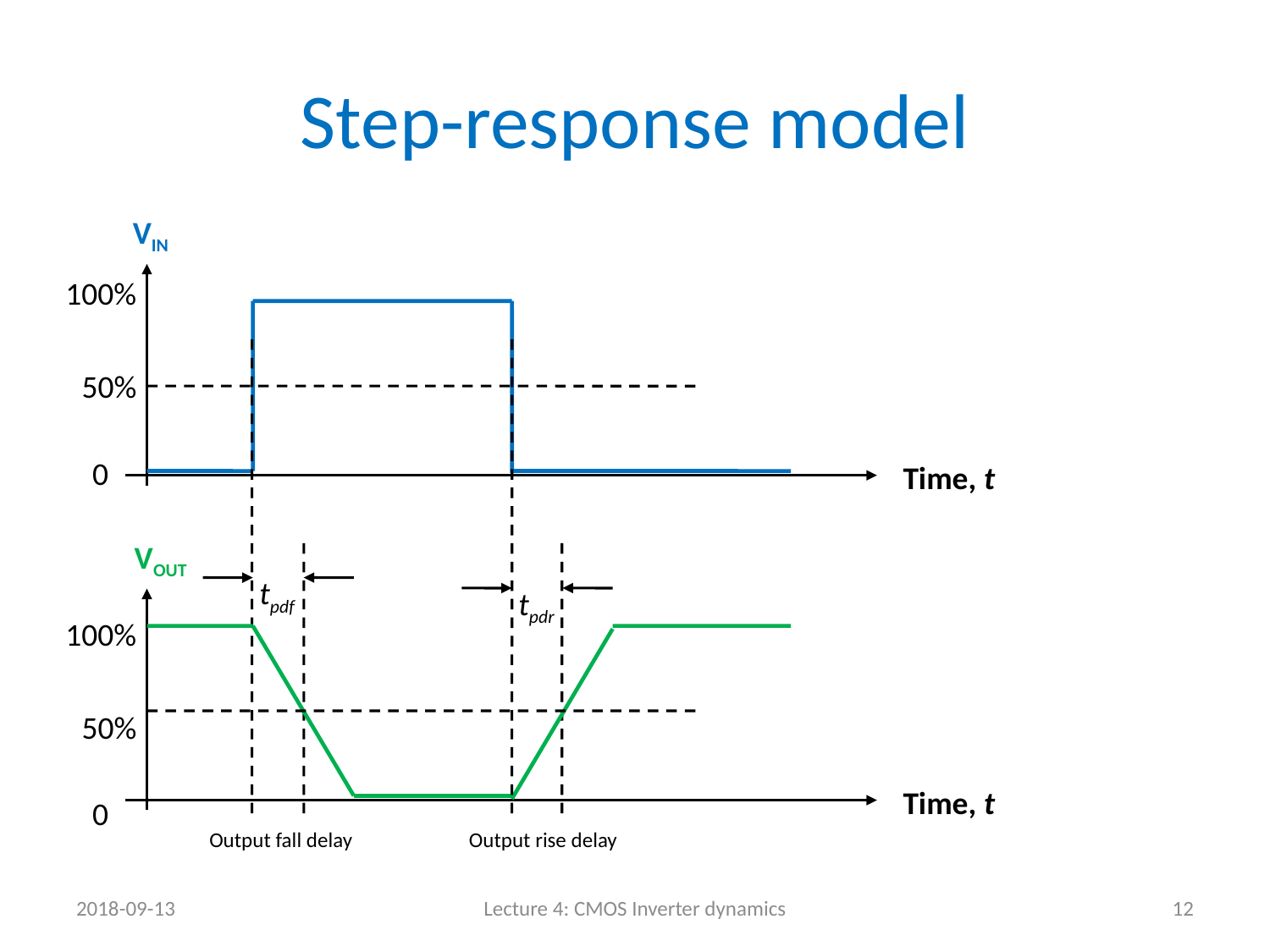

# Step-response model
VIN
Time, t
100%

50%

0
VOUT
Time, t

tpdf

tpdr

100%

50%

0
Output fall delay
Output rise delay
2018-09-13
Lecture 4: CMOS Inverter dynamics
12